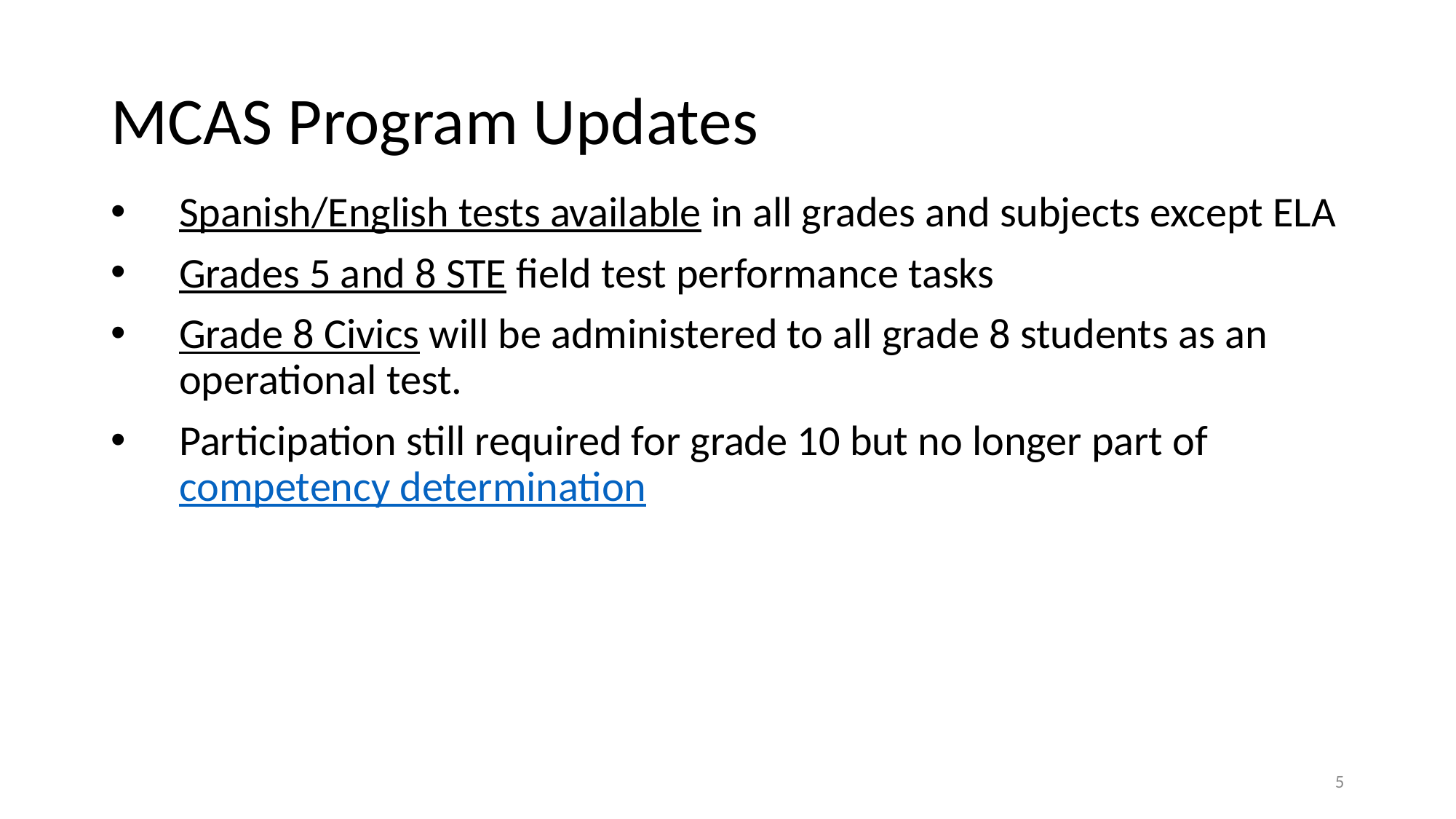

# MCAS Program Updates
Spanish/English tests available in all grades and subjects except ELA
Grades 5 and 8 STE field test performance tasks
Grade 8 Civics will be administered to all grade 8 students as an operational test.
Participation still required for grade 10 but no longer part of competency determination
5